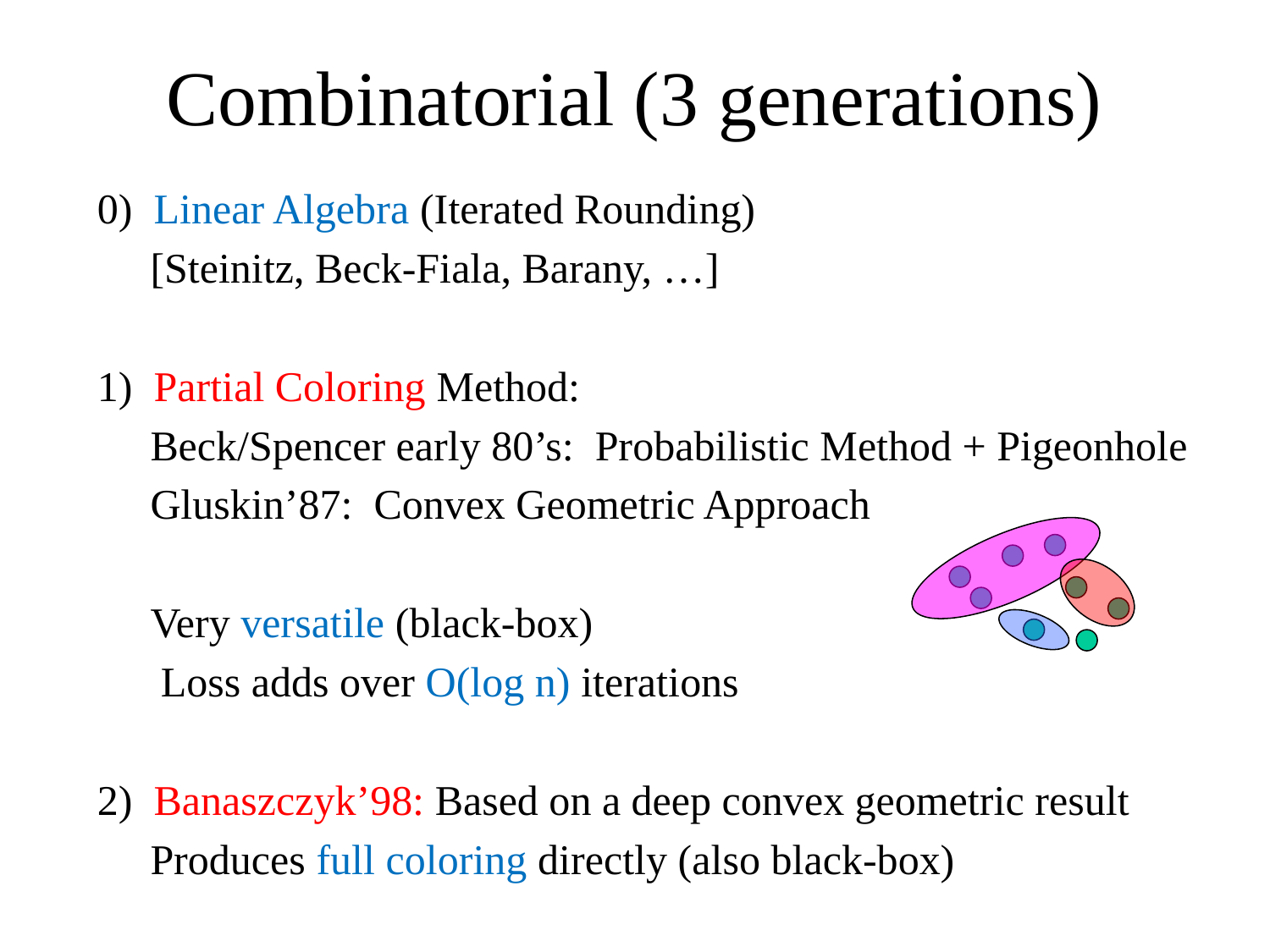

# Combinatorial (3 generations)
0)  Linear Algebra (Iterated Rounding)
     [Steinitz, Beck-Fiala, Barany, …]

1)  Partial Coloring Method:
     Beck/Spencer early 80’s:  Probabilistic Method + Pigeonhole
     Gluskin’87:  Convex Geometric Approach

     Very versatile (black-box)
      Loss adds over O(log n) iterations

2)  Banaszczyk’98: Based on a deep convex geometric result
     Produces full coloring directly (also black-box)